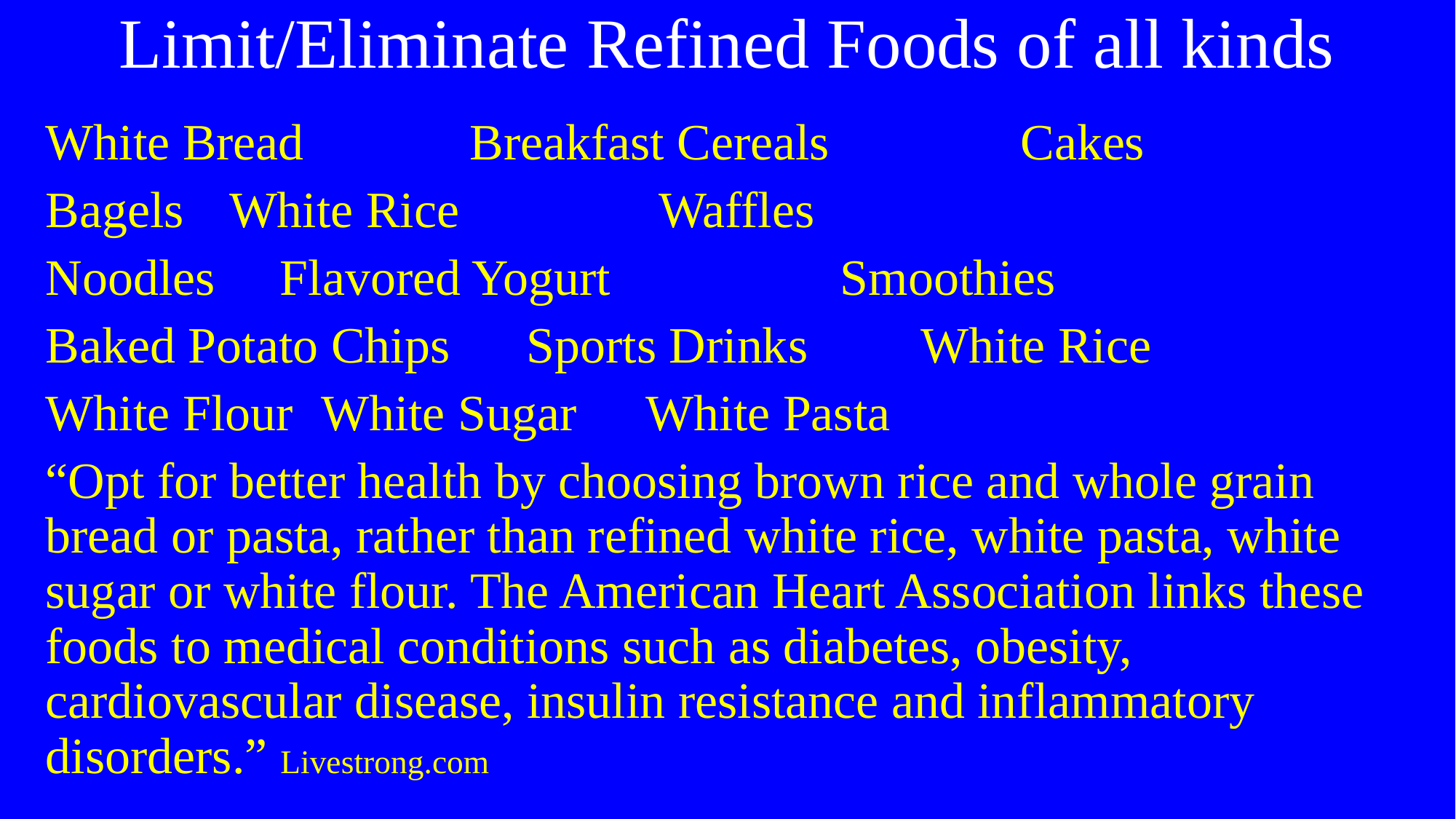

# Limit/Eliminate Refined Foods of all kinds
White Bread             Breakfast Cereals               Cakes
Bagels				White Rice 		     Waffles
Noodles			    Flavored Yogurt	            Smoothies
Baked Potato Chips      Sports Drinks		    White Rice
White Flour			White Sugar		    White Pasta
“Opt for better health by choosing brown rice and whole grain bread or pasta, rather than refined white rice, white pasta, white sugar or white flour. The American Heart Association links these foods to medical conditions such as diabetes, obesity, cardiovascular disease, insulin resistance and inflammatory disorders.” Livestrong.com